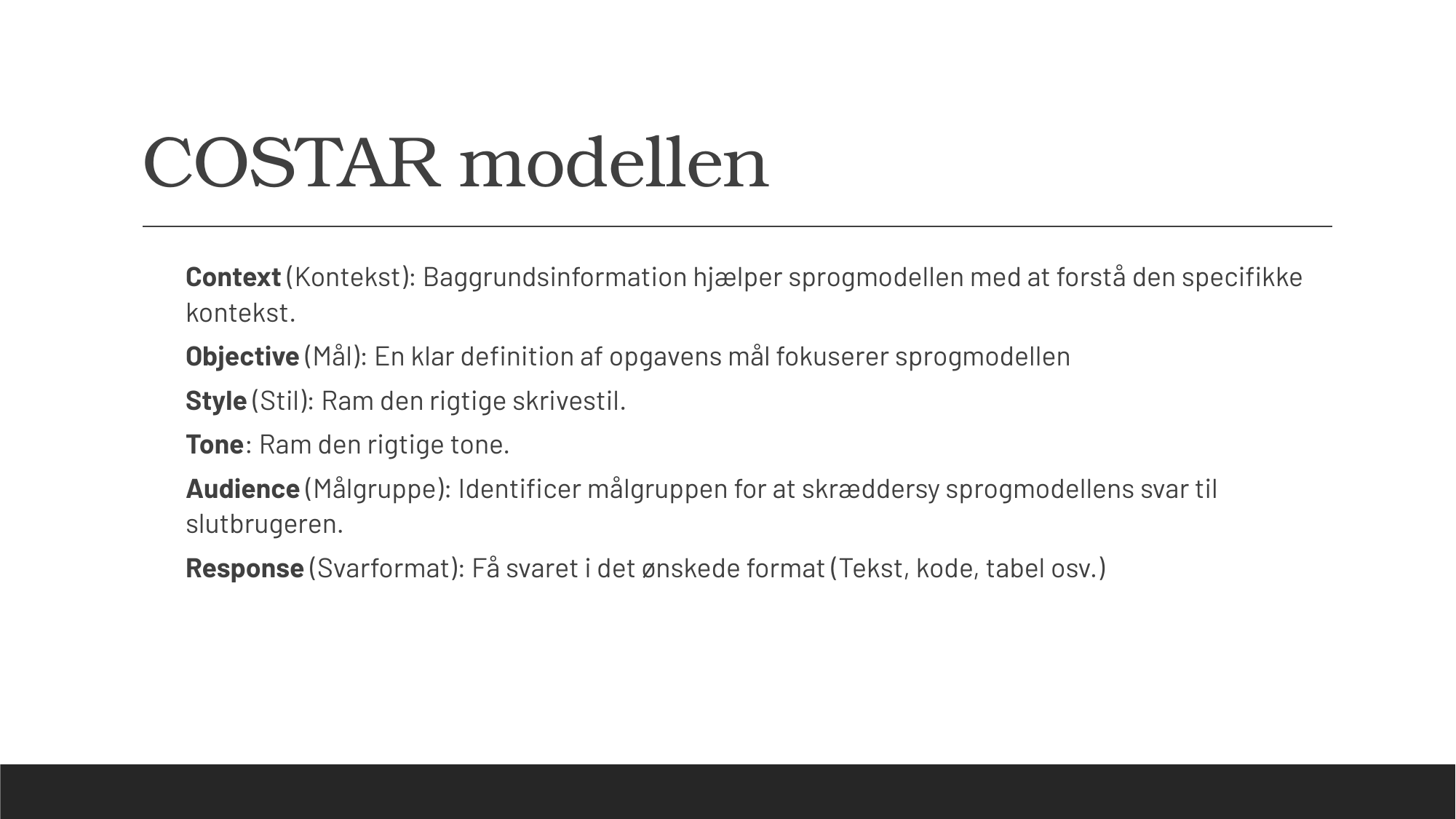

# COSTAR modellen
Context (Kontekst): Baggrundsinformation hjælper sprogmodellen med at forstå den specifikke kontekst.
Objective (Mål): En klar definition af opgavens mål fokuserer sprogmodellen
Style (Stil): Ram den rigtige skrivestil.
Tone: Ram den rigtige tone.
Audience (Målgruppe): Identificer målgruppen for at skræddersy sprogmodellens svar til slutbrugeren.
Response (Svarformat): Få svaret i det ønskede format (Tekst, kode, tabel osv.)